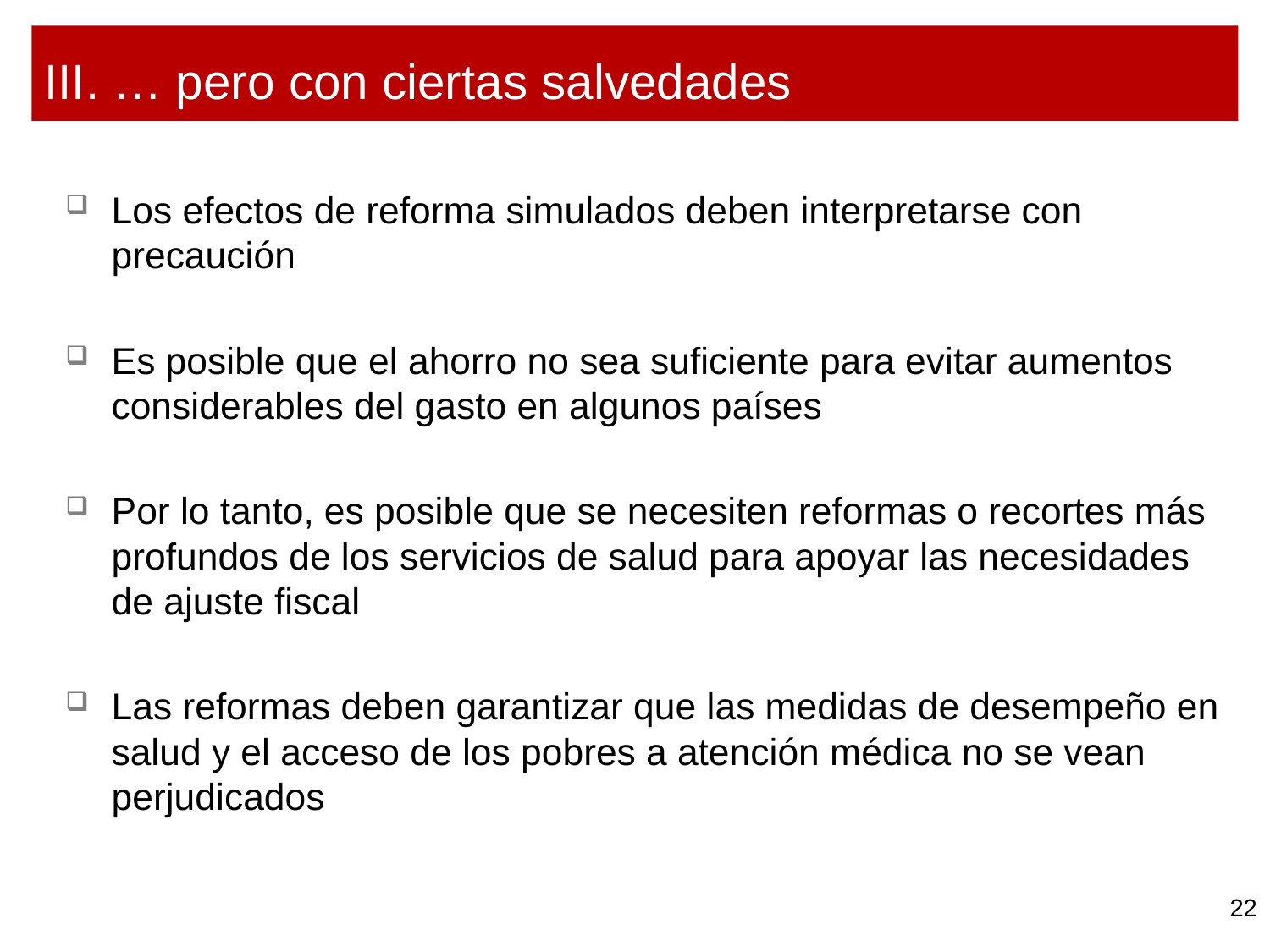

# III. … pero con ciertas salvedades
Los efectos de reforma simulados deben interpretarse con precaución

Es posible que el ahorro no sea suficiente para evitar aumentos considerables del gasto en algunos países

Por lo tanto, es posible que se necesiten reformas o recortes más profundos de los servicios de salud para apoyar las necesidades de ajuste fiscal

Las reformas deben garantizar que las medidas de desempeño en salud y el acceso de los pobres a atención médica no se vean perjudicados
22